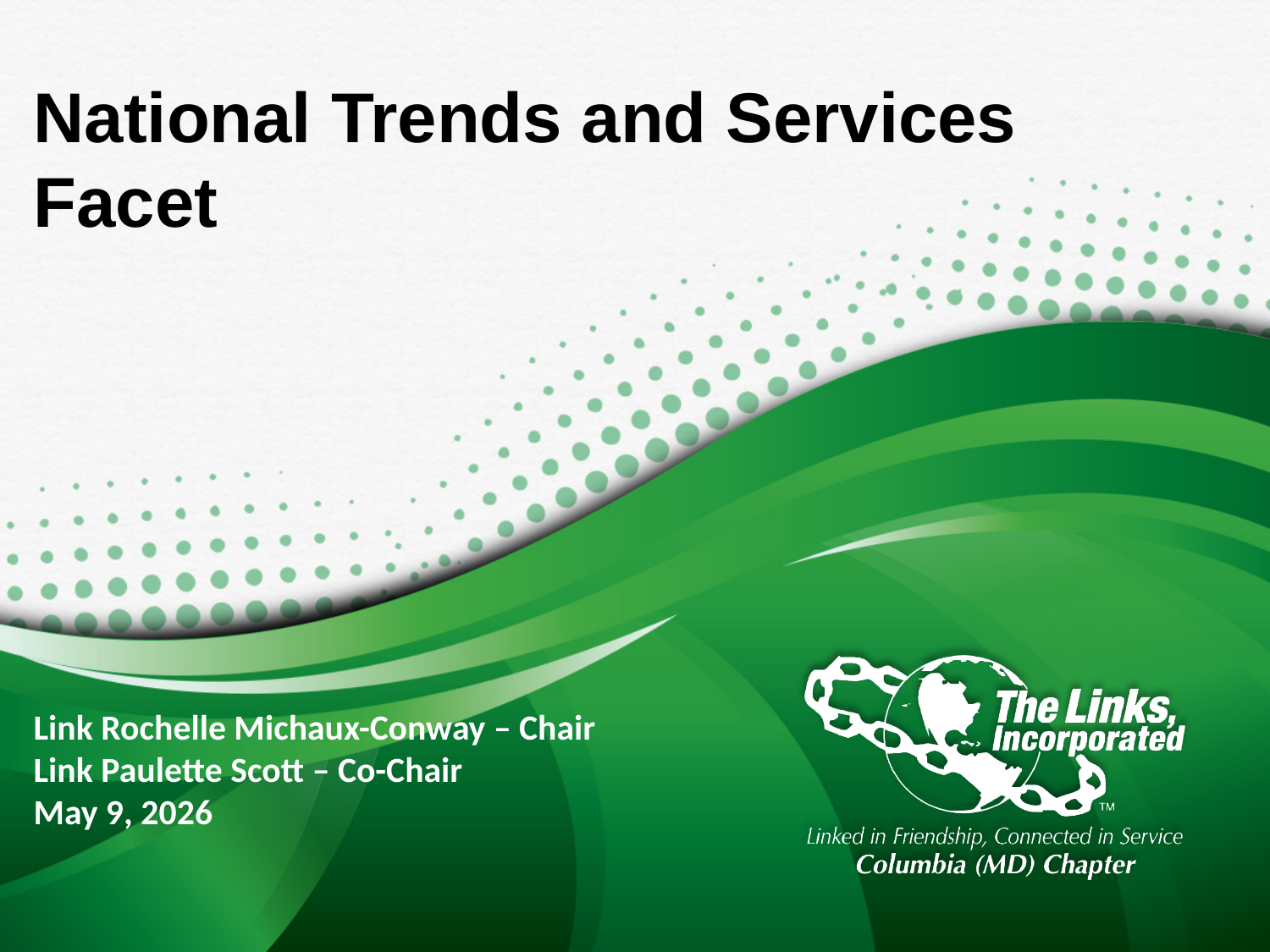

# National Trends and Services Facet
Link Rochelle Michaux-Conway – Chair
Link Paulette Scott – Co-Chair
May 9, 2026